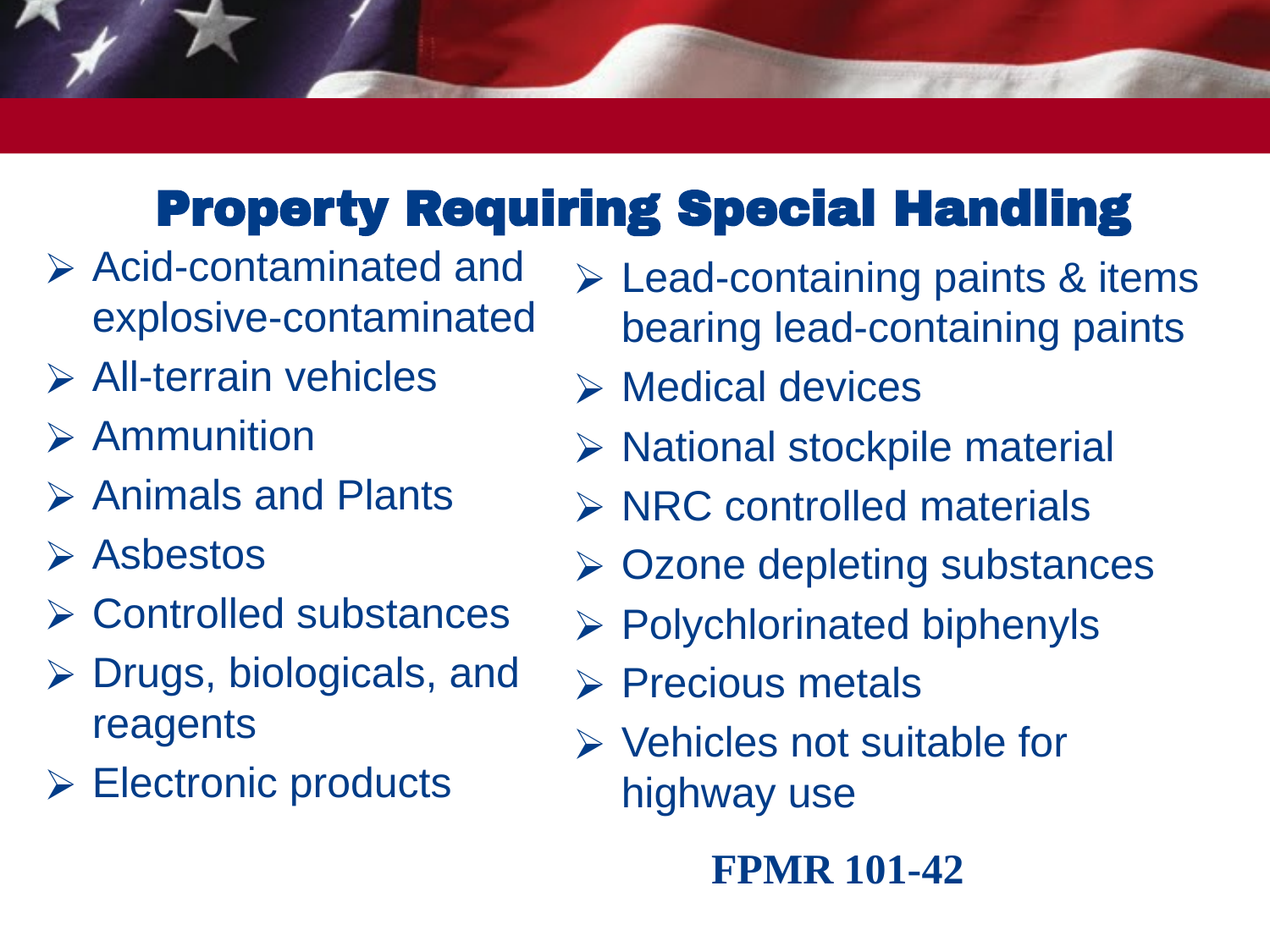

# Property Requiring Special Handling
Acid-contaminated and explosive-contaminated
All-terrain vehicles
Ammunition
Animals and Plants
Asbestos
Controlled substances
Drugs, biologicals, and reagents
Electronic products

Lead-containing paints & items bearing lead-containing paints
Medical devices
National stockpile material
NRC controlled materials
Ozone depleting substances
Polychlorinated biphenyls
Precious metals
Vehicles not suitable for highway use
FPMR 101-42